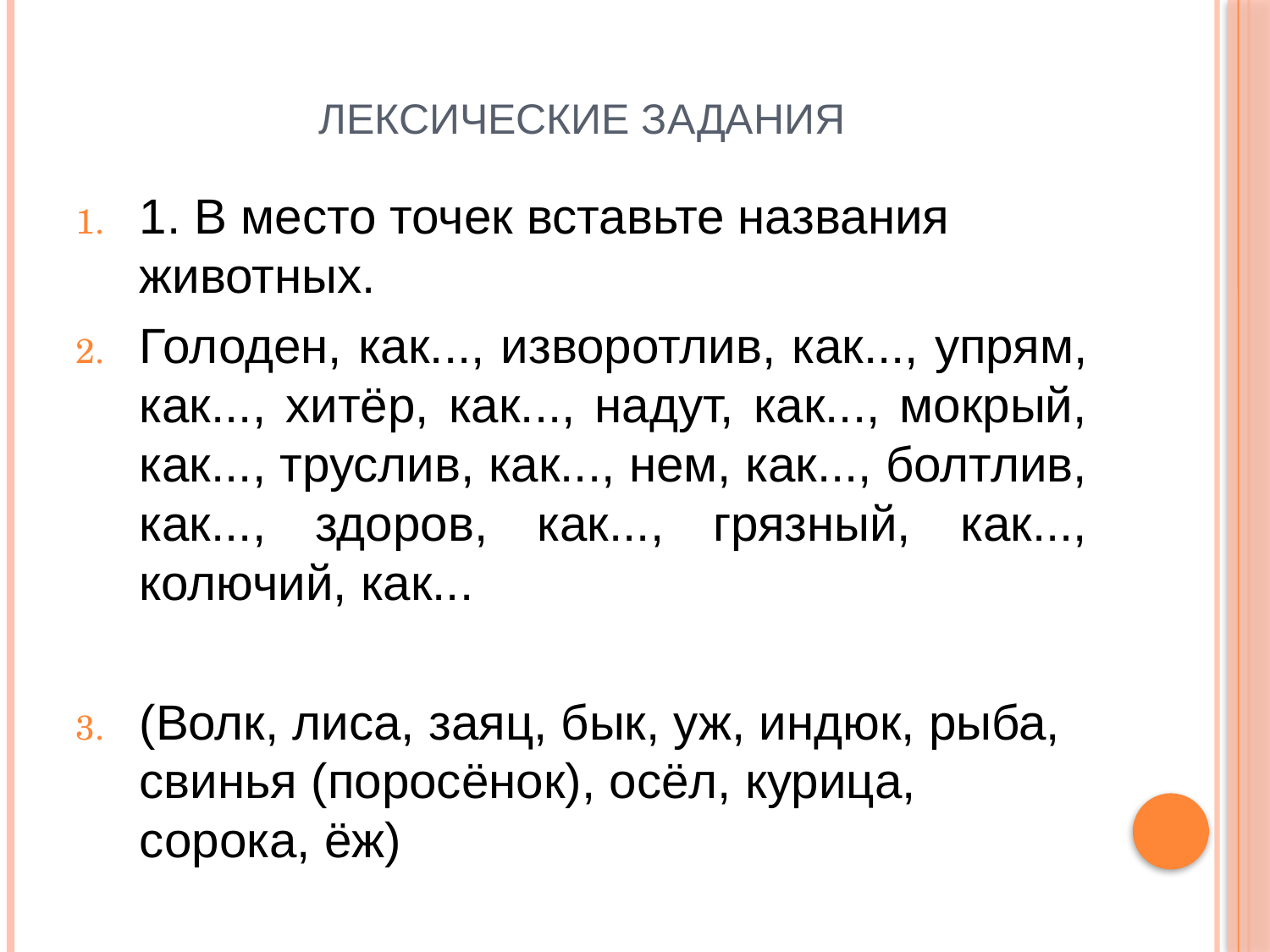

# Лексические задания
1. В место точек вставьте названия животных.
Голоден, как..., изворотлив, как..., упрям, как..., хитёр, как..., надут, как..., мокрый, как..., труслив, как..., нем, как..., болтлив, как..., здоров, как..., грязный, как..., колючий, как...

(Волк, лиса, заяц, бык, уж, индюк, рыба, свинья (поросёнок), осёл, курица, сорока, ёж)